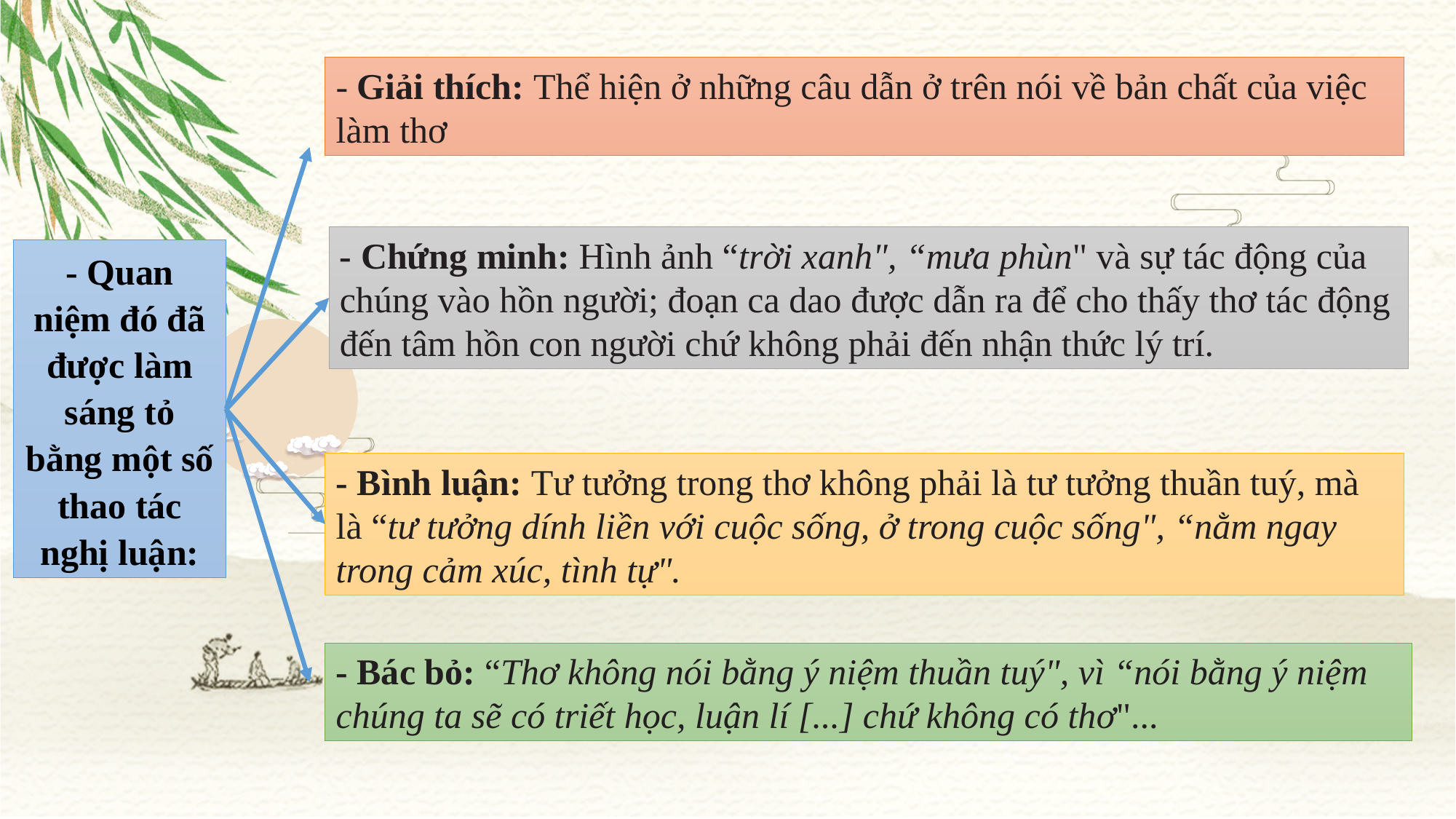

- Giải thích: Thể hiện ở những câu dẫn ở trên nói về bản chất của việc làm thơ
- Chứng minh: Hình ảnh “trời xanh", “mưa phùn" và sự tác động của chúng vào hồn người; đoạn ca dao được dẫn ra để cho thấy thơ tác động đến tâm hồn con người chứ không phải đến nhận thức lý trí.
- Quan niệm đó đã được làm sáng tỏ bằng một số thao tác nghị luận:
- Bình luận: Tư tưởng trong thơ không phải là tư tưởng thuần tuý, mà là “tư tưởng dính liền với cuộc sống, ở trong cuộc sống", “nằm ngay trong cảm xúc, tình tự".
- Bác bỏ: “Thơ không nói bằng ý niệm thuần tuý", vì “nói bằng ý niệm chúng ta sẽ có triết học, luận lí [...] chứ không có thơ"...